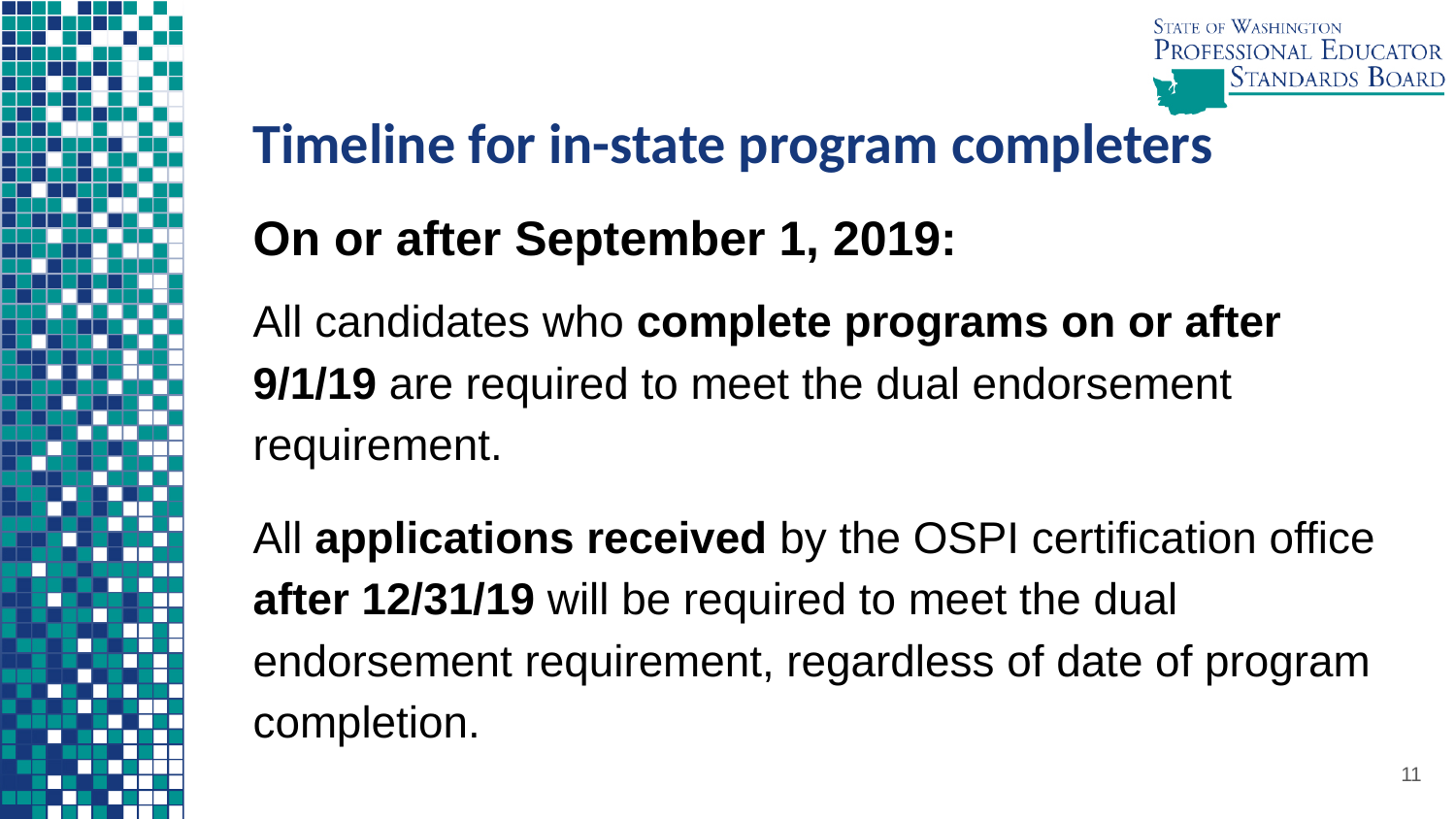

# Timeline for in-state program completers
On or after September 1, 2019:
All candidates who complete programs on or after 9/1/19 are required to meet the dual endorsement requirement.
All applications received by the OSPI certification office after 12/31/19 will be required to meet the dual endorsement requirement, regardless of date of program completion.

11